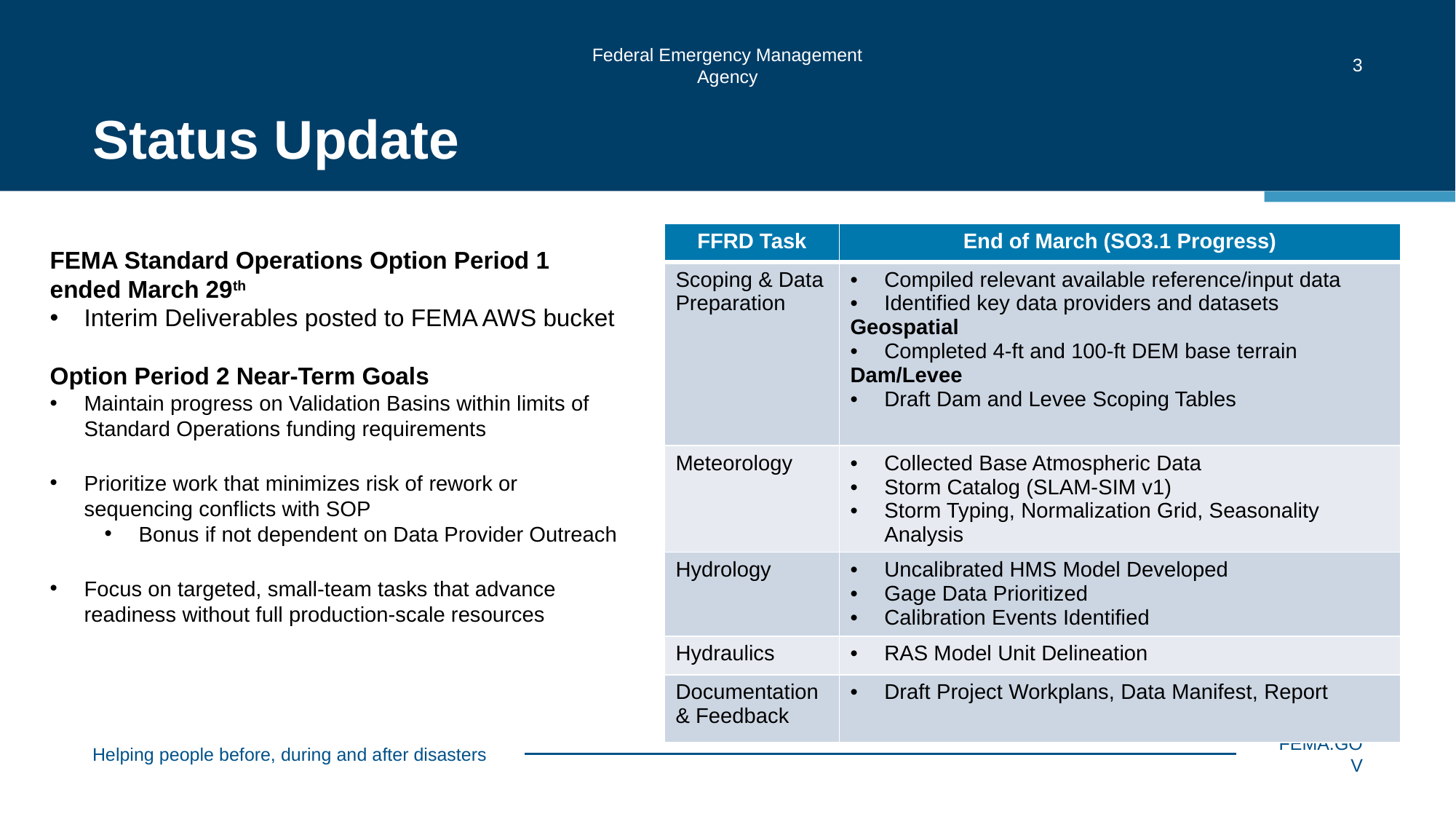

3
# Status Update
| FFRD Task | End of March (SO3.1 Progress) |
| --- | --- |
| Scoping & Data Preparation | Compiled relevant available reference/input data Identified key data providers and datasets Geospatial Completed 4-ft and 100-ft DEM base terrain Dam/Levee Draft Dam and Levee Scoping Tables |
| Meteorology | Collected Base Atmospheric Data Storm Catalog (SLAM-SIM v1) Storm Typing, Normalization Grid, Seasonality Analysis |
| Hydrology | Uncalibrated HMS Model Developed Gage Data Prioritized Calibration Events Identified |
| Hydraulics | RAS Model Unit Delineation |
| Documentation & Feedback | Draft Project Workplans, Data Manifest, Report |
FEMA Standard Operations Option Period 1 ended March 29th
Interim Deliverables posted to FEMA AWS bucket

Option Period 2 Near-Term Goals
Maintain progress on Validation Basins within limits of Standard Operations funding requirements

Prioritize work that minimizes risk of rework or sequencing conflicts with SOP
Bonus if not dependent on Data Provider Outreach

Focus on targeted, small-team tasks that advance readiness without full production-scale resources